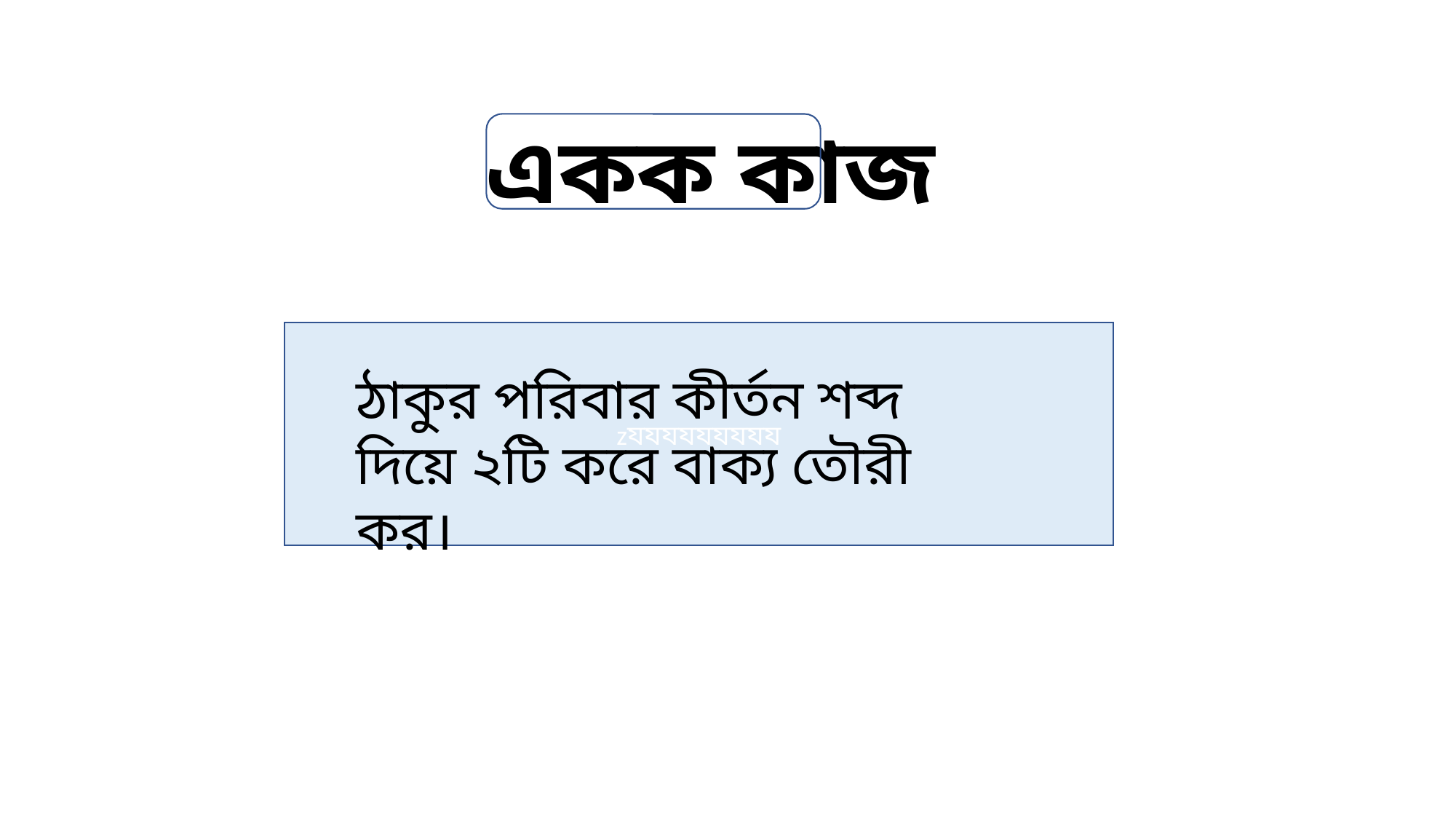

একক কাজ

zযযযযযযযযয
ঠাকুর পরিবার কীর্তন শব্দ দিয়ে ২টি করে বাক্য তৌরী কর।